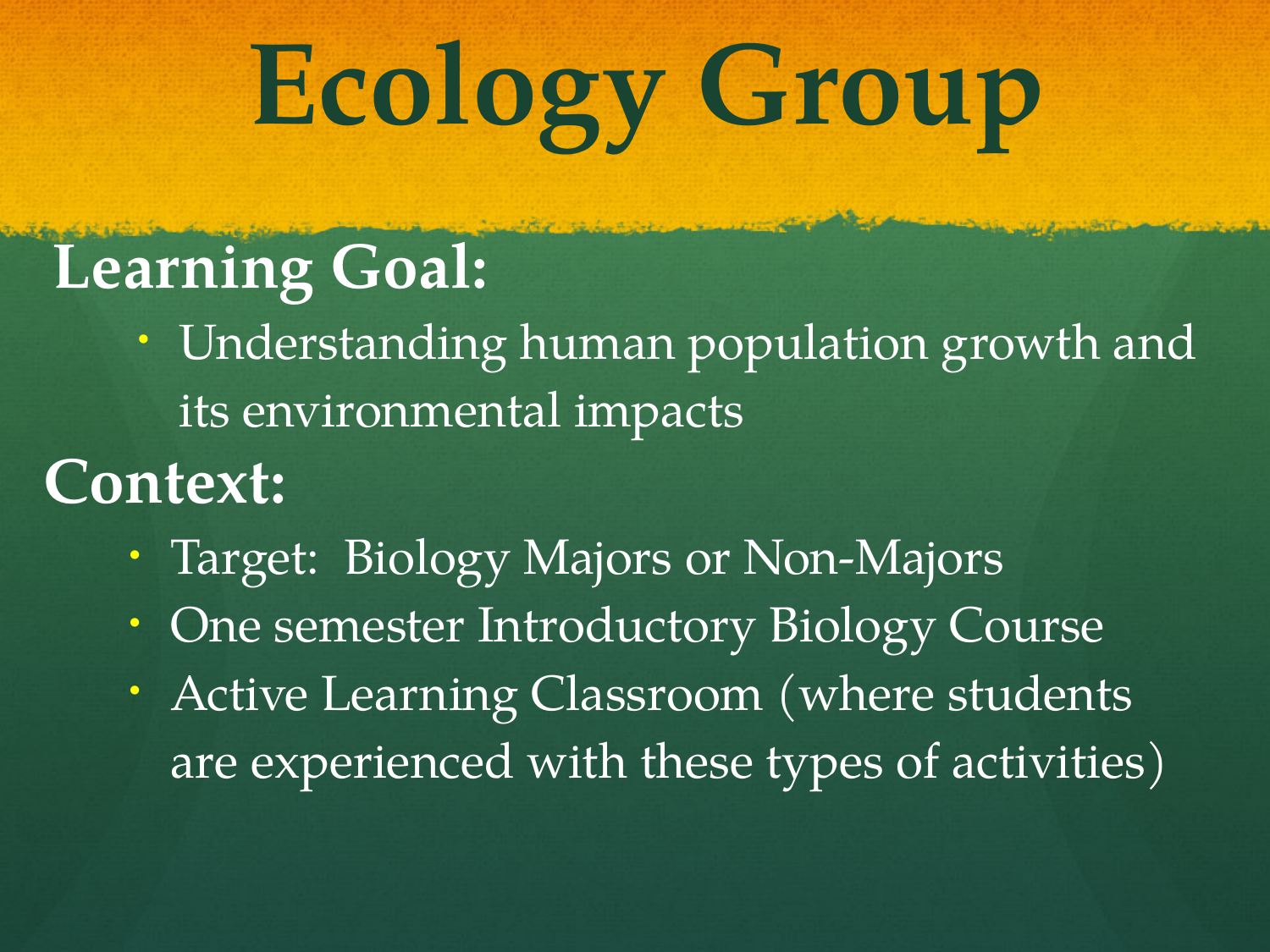

Ecology Group
Learning Goal:
Understanding human population growth and its environmental impacts
Context:
Target:  Biology Majors or Non-Majors
One semester Introductory Biology Course
Active Learning Classroom (where students are experienced with these types of activities)